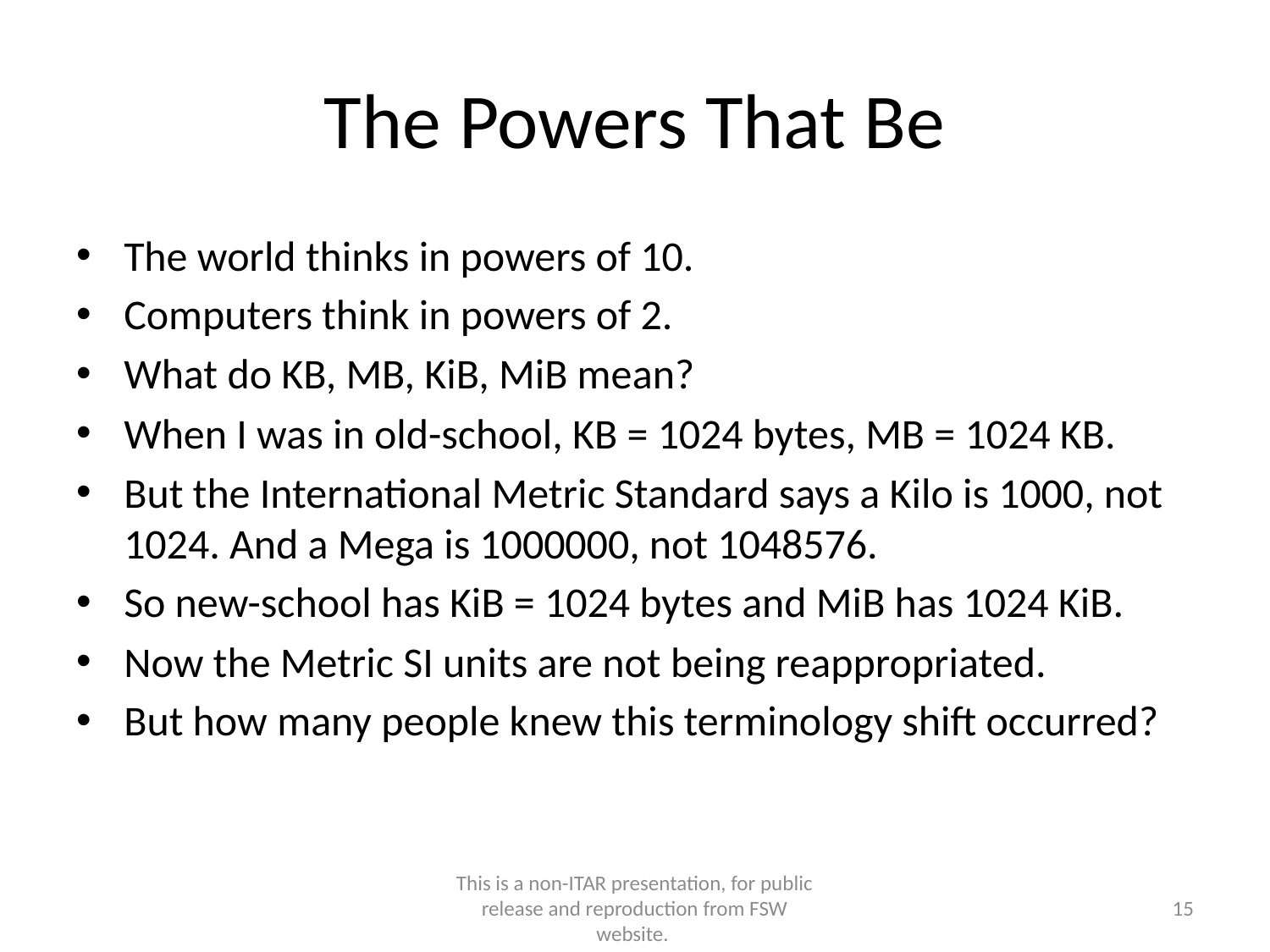

# The Powers That Be
The world thinks in powers of 10.
Computers think in powers of 2.
What do KB, MB, KiB, MiB mean?
When I was in old-school, KB = 1024 bytes, MB = 1024 KB.
But the International Metric Standard says a Kilo is 1000, not 1024. And a Mega is 1000000, not 1048576.
So new-school has KiB = 1024 bytes and MiB has 1024 KiB.
Now the Metric SI units are not being reappropriated.
But how many people knew this terminology shift occurred?
This is a non-ITAR presentation, for public release and reproduction from FSW website.
15